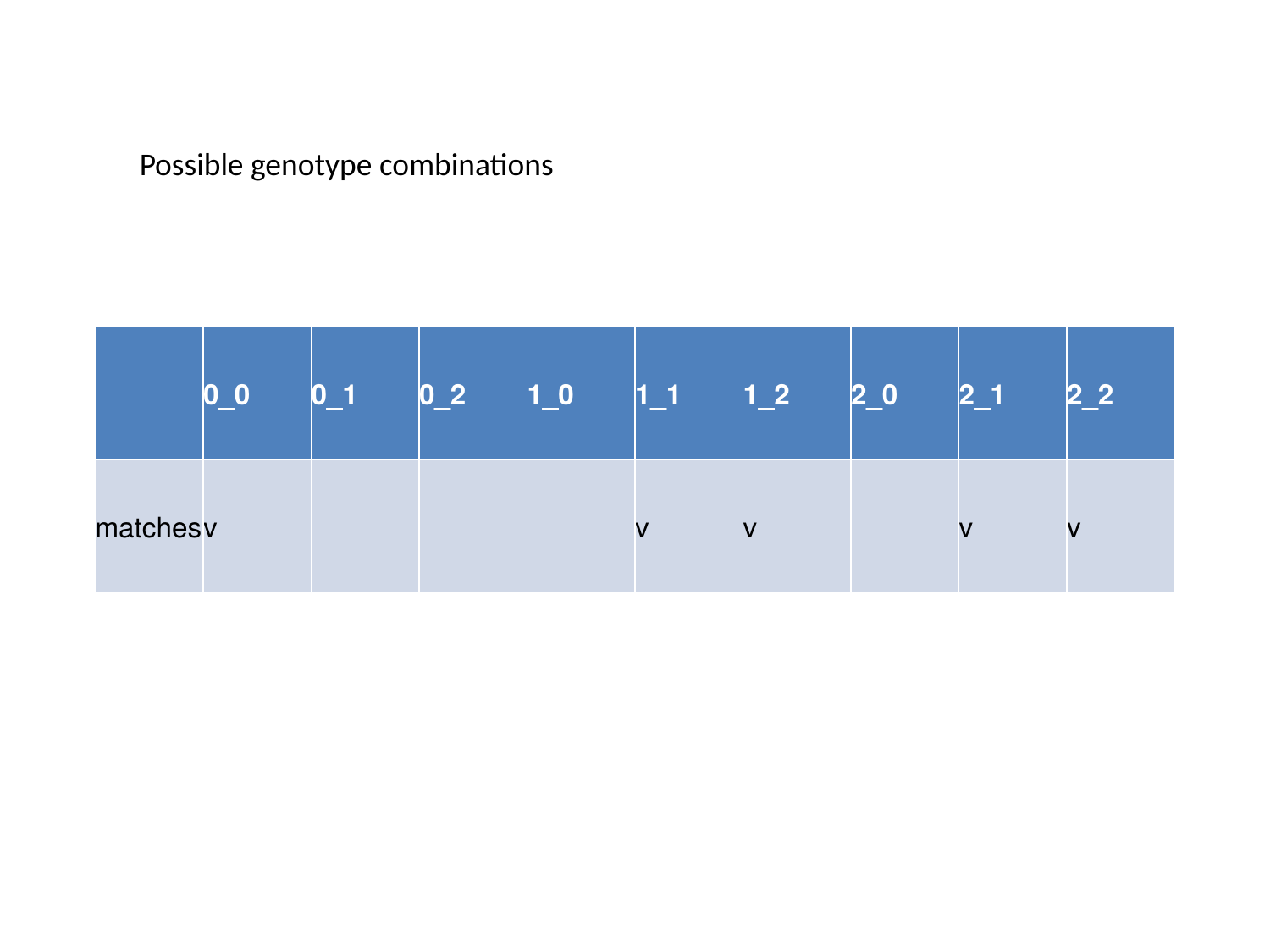

Possible genotype combinations
|  | 0\_0 | 0\_1 | 0\_2 | 1\_0 | 1\_1 | 1\_2 | 2\_0 | 2\_1 | 2\_2 |
| --- | --- | --- | --- | --- | --- | --- | --- | --- | --- |
| matches | v |  |  |  | v | v |  | v | v |